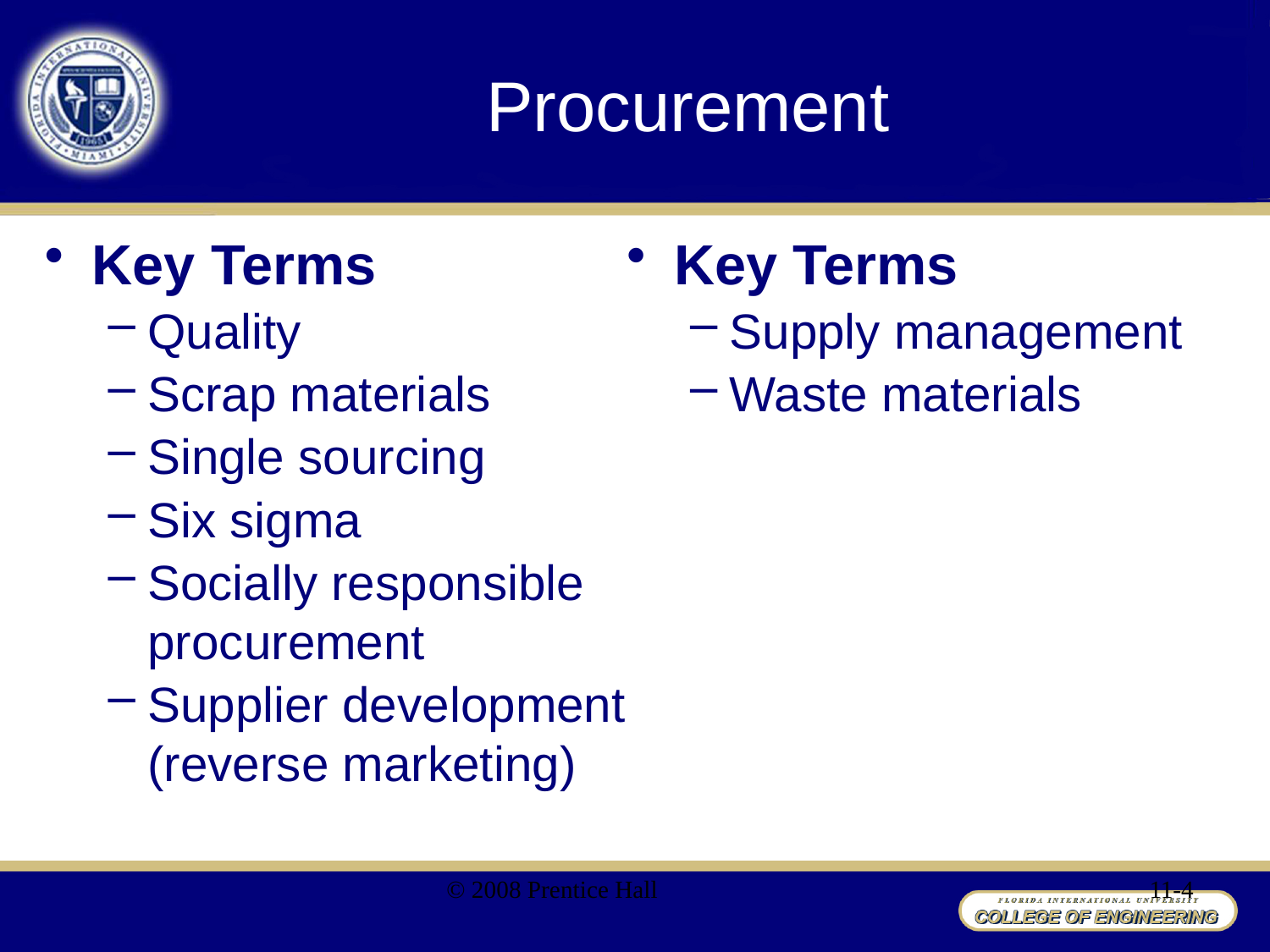

# Procurement
Key Terms
Quality
Scrap materials
Single sourcing
Six sigma
Socially responsible procurement
Supplier development (reverse marketing)
Key Terms
Supply management
Waste materials
© 2008 Prentice Hall
11-4